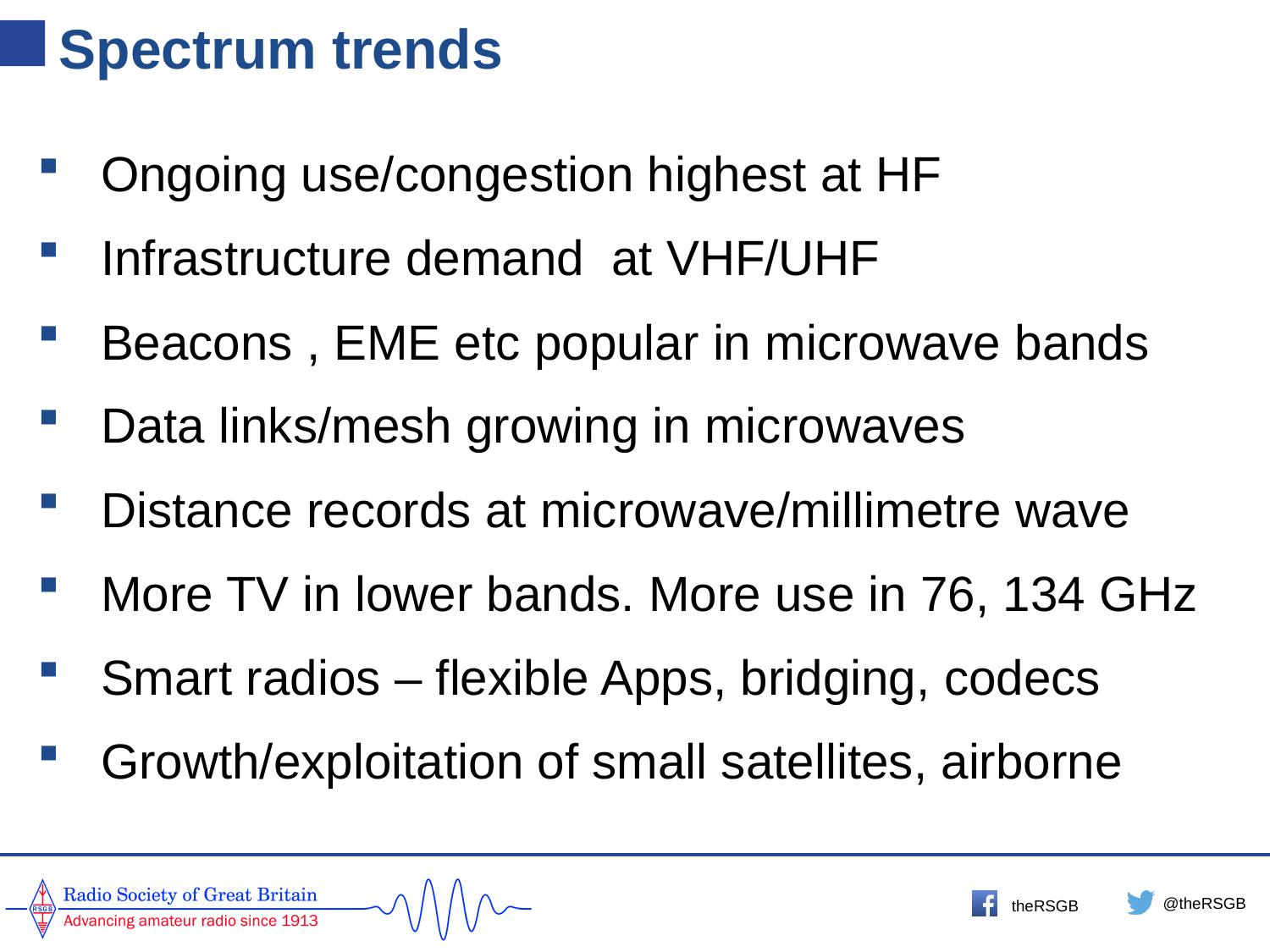

# Spectrum trends
Ongoing use/congestion highest at HF
Infrastructure demand  at VHF/UHF
Beacons , EME etc popular in microwave bands
Data links/mesh growing in microwaves
Distance records at microwave/millimetre wave
More TV in lower bands. More use in 76, 134 GHz
Smart radios – flexible Apps, bridging, codecs
Growth/exploitation of small satellites, airborne